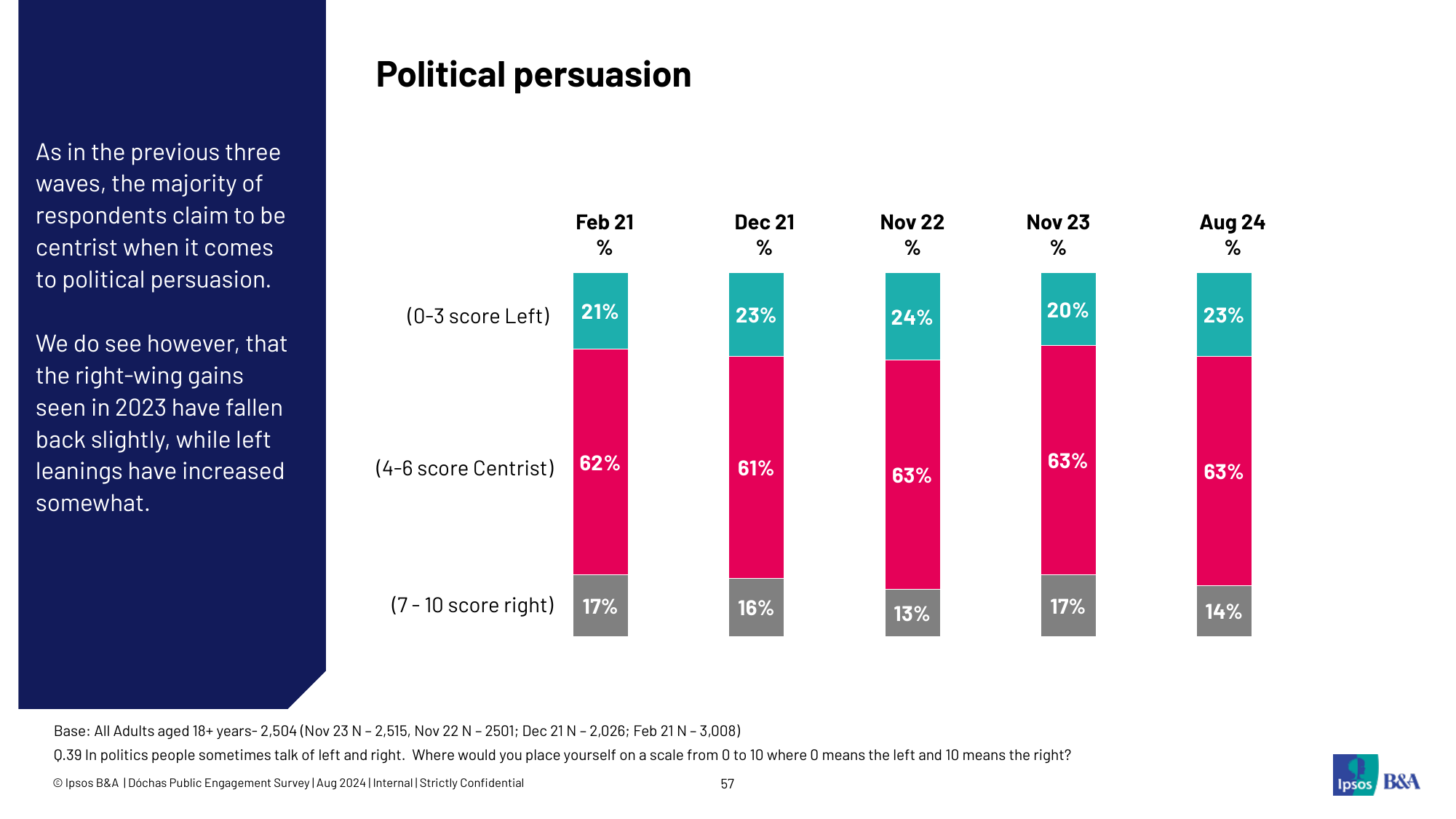

# Political persuasion

As in the previous three waves, the majority of respondents claim to be centrist when it comes to political persuasion.

We do see however, that the right-wing gains seen in 2023 have fallen back slightly, while left leanings have increased somewhat.
Feb 21
%
Dec 21
%
Nov 22
%
Nov 23
%
Aug 24
%

### Chart

| Category |  |  |  |  |  |
|---|---|---|---|---|---|
(0-3 score Left)
(4-6 score Centrist)
(7 - 10 score right)
Base: All Adults aged 18+ years- 2,504 (Nov 23 N – 2,515, Nov 22 N – 2501; Dec 21 N – 2,026; Feb 21 N – 3,008)
Q.39 In politics people sometimes talk of left and right.  Where would you place yourself on a scale from 0 to 10 where 0 means the left and 10 means the right?